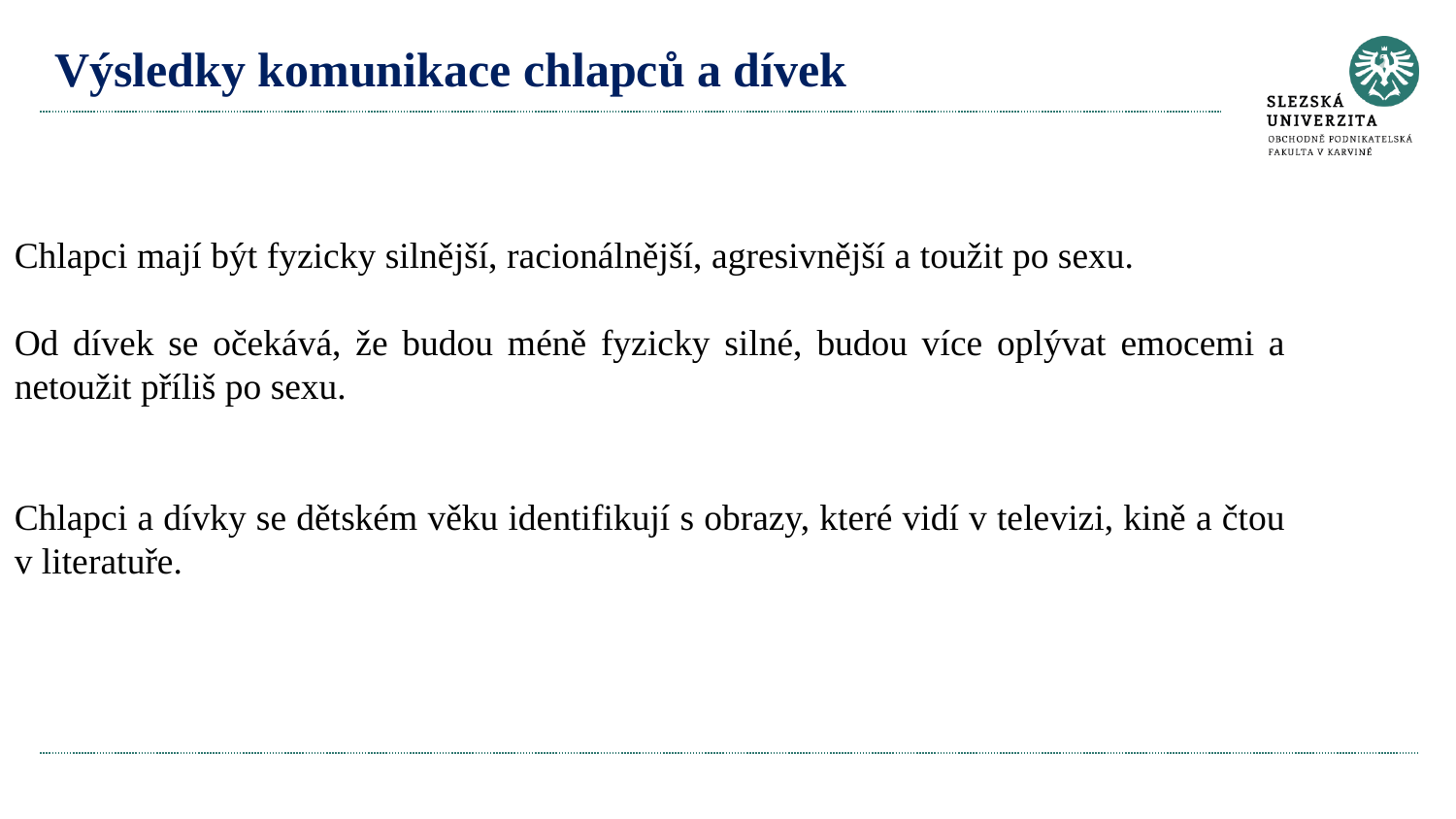

# Výsledky komunikace chlapců a dívek

Chlapci mají být fyzicky silnější, racionálnější, agresivnější a toužit po sexu.

Od dívek se očekává, že budou méně fyzicky silné, budou více oplývat emocemi a netoužit příliš po sexu.

Chlapci a dívky se dětském věku identifikují s obrazy, které vidí v televizi, kině a čtou v literatuře.